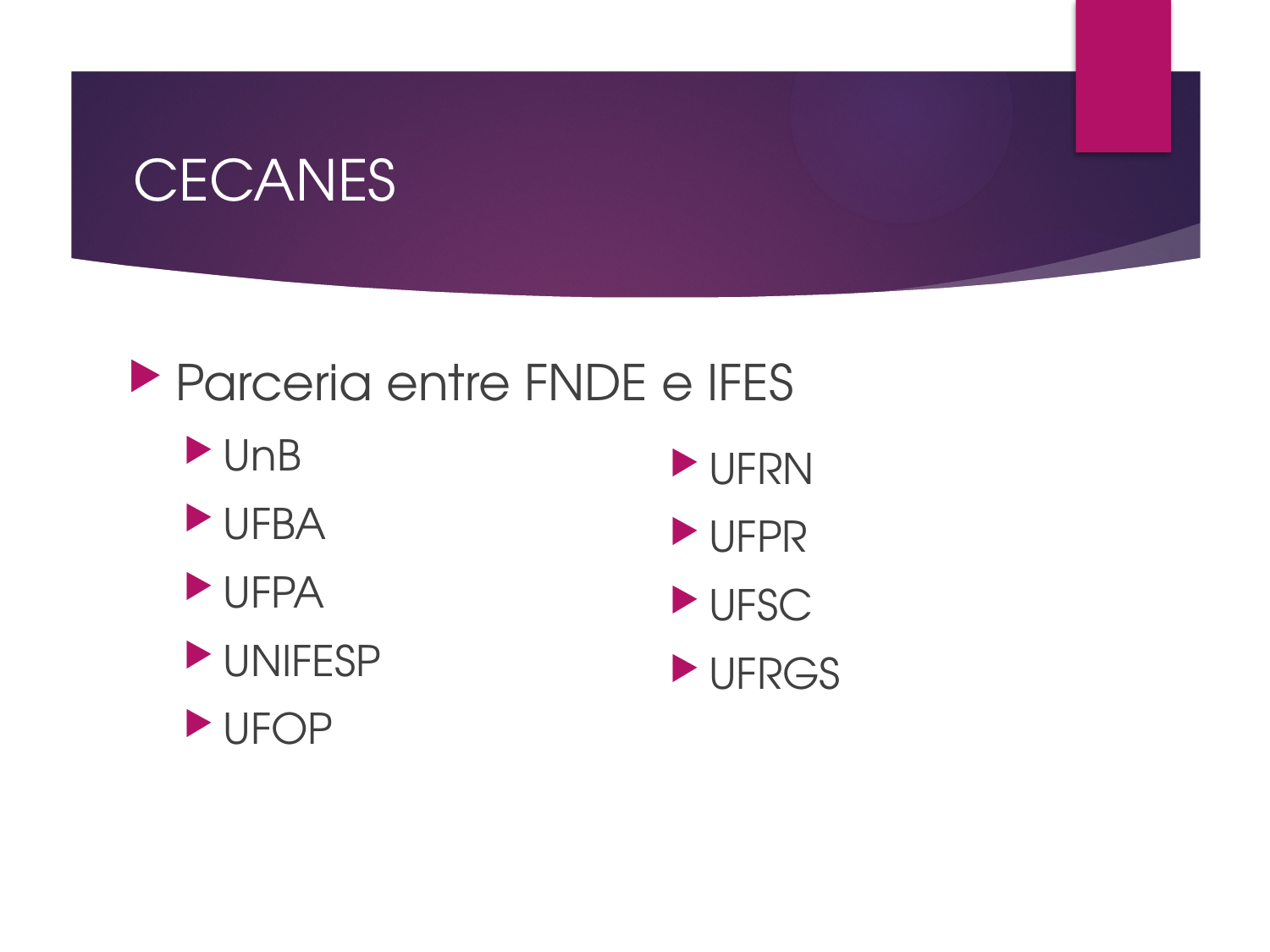

# CECANES
Parceria entre FNDE e IFES
UnB
UFBA
UFPA
UNIFESP
UFOP
UFRN
UFPR
UFSC
UFRGS